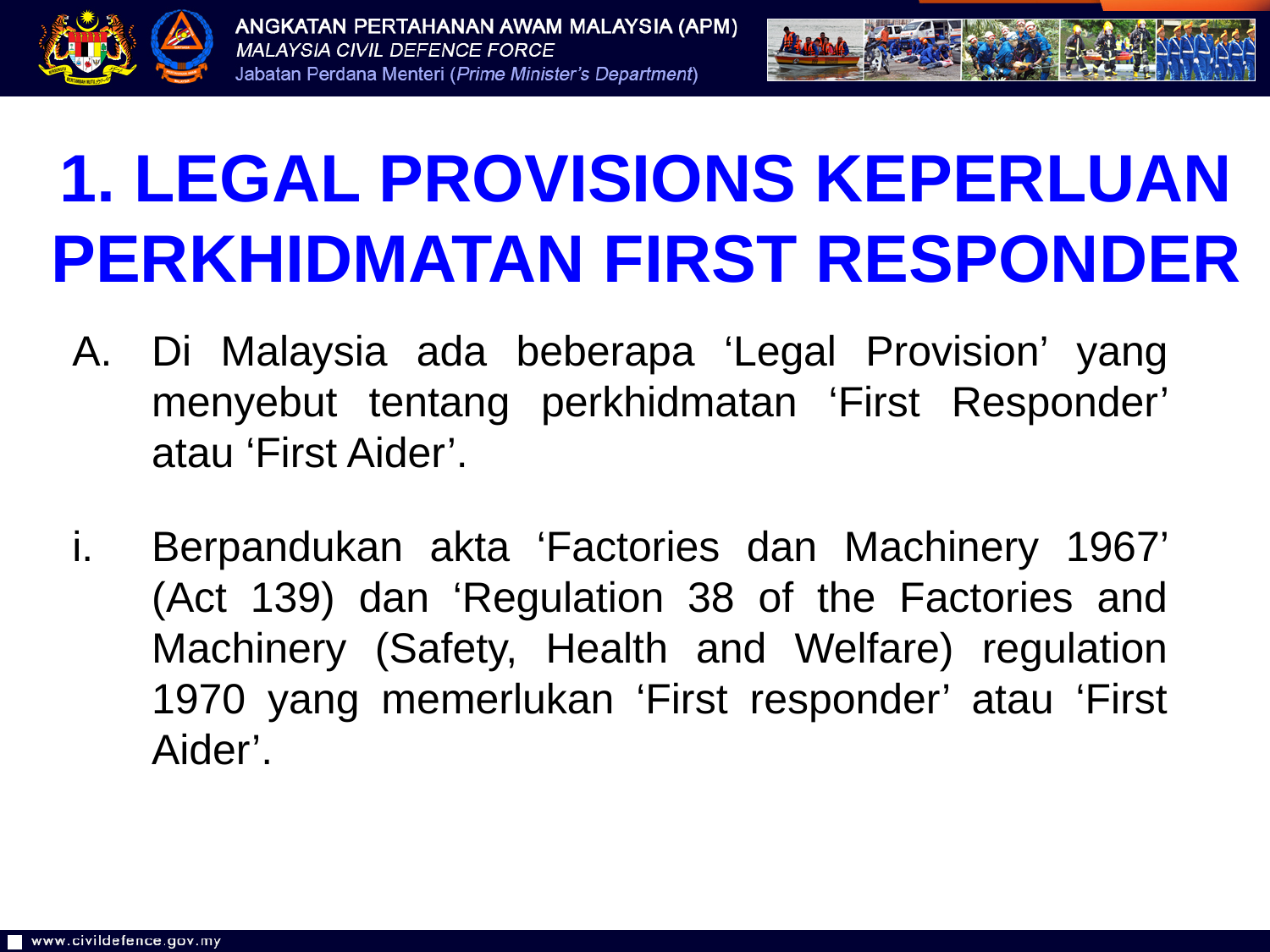

1. LEGAL PROVISIONS KEPERLUAN
PERKHIDMATAN FIRST RESPONDER
Di Malaysia ada beberapa ‘Legal Provision’ yang menyebut tentang perkhidmatan ‘First Responder’ atau ‘First Aider’.

Berpandukan akta ‘Factories dan Machinery 1967’ (Act 139) dan ‘Regulation 38 of the Factories and Machinery (Safety, Health and Welfare) regulation 1970 yang memerlukan ‘First responder’ atau ‘First Aider’.
10